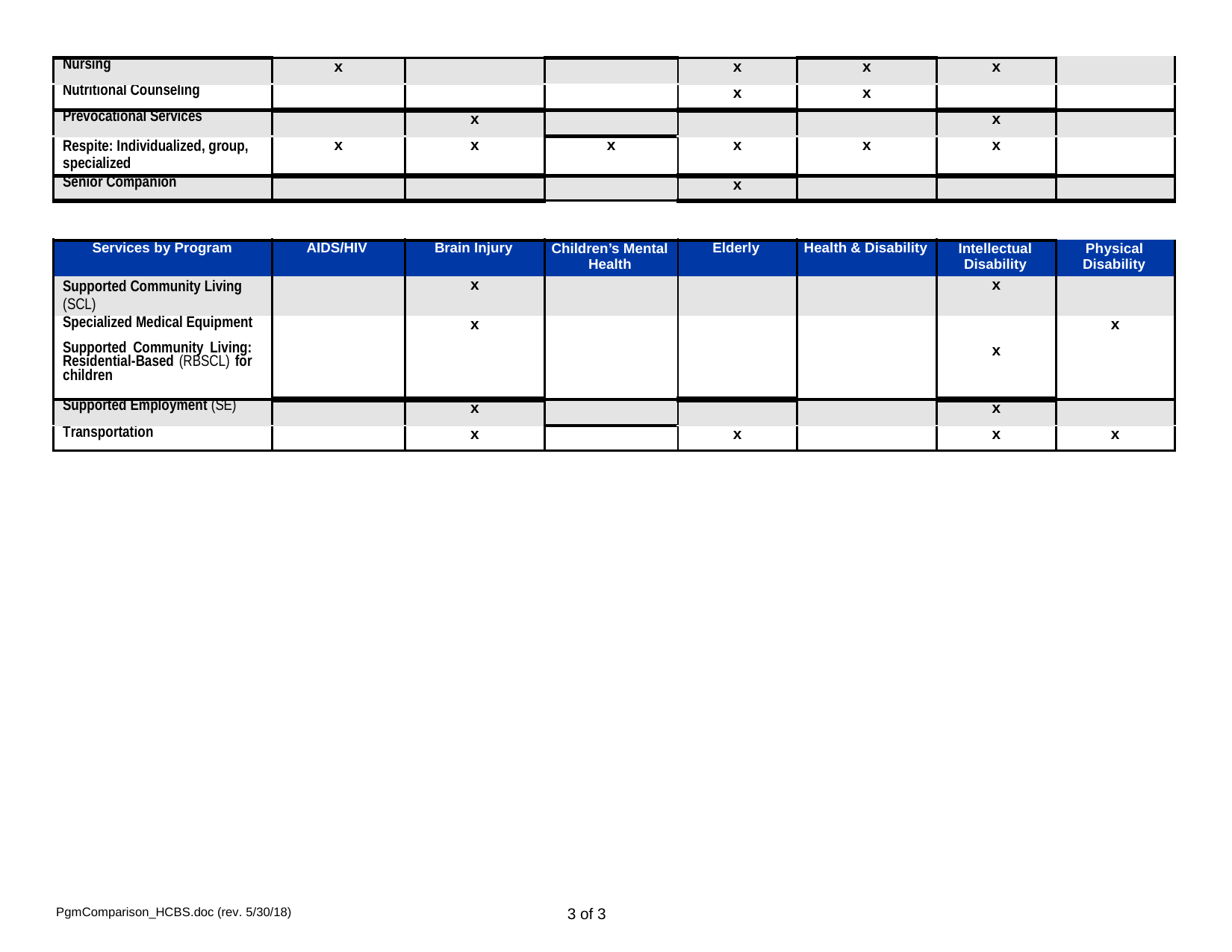

| Nursing | x |  |  | x | x | x |  |
| --- | --- | --- | --- | --- | --- | --- | --- |
| Nutritional Counseling |  |  |  | x | x |  |  |
| Prevocational Services |  | x |  |  |  | x |  |
| Respite: Individualized, group, specialized | x | x | x | x | x | x |  |
| Senior Companion |  |  |  | x |  |  |  |
| Services by Program | AIDS/HIV | Brain Injury | Children’s Mental Health | Elderly | Health & Disability | Intellectual Disability | Physical Disability |
| --- | --- | --- | --- | --- | --- | --- | --- |
| Supported Community Living (SCL) |  | x |  |  |  | x |  |
| Specialized Medical Equipment |  | x |  |  |  |  | x |
| Supported Community Living: Residential-Based (RBSCL) for children |  |  |  |  |  | x |  |
| Supported Employment (SE) |  | x |  |  |  | x |  |
| Transportation |  | x |  | x |  | x | x |
PgmComparison_HCBS.doc (rev. 5/30/18)
3 of 3